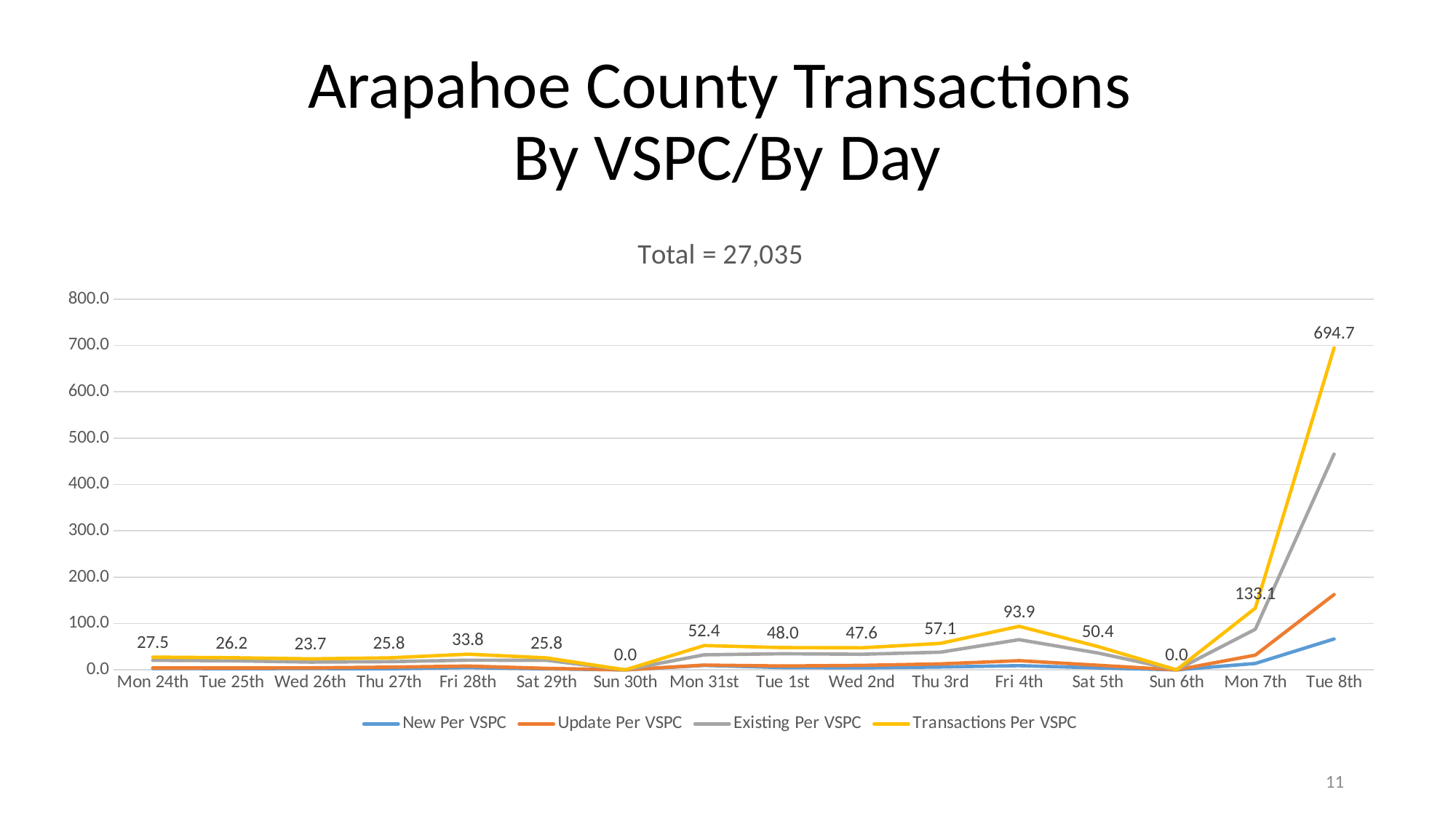

# Arapahoe County Transactions By VSPC/By Day

### Chart: Total = 27,035

| Category | New Per VSPC | Update Per VSPC | Existing Per VSPC | Transactions Per VSPC |
|---|---|---|---|---|
| Mon 24th | 2.82 | 4.09 | 20.55 | 27.45 |
| Tue 25th | 2.55 | 4.09 | 19.55 | 26.18 |
| Wed 26th | 2.73 | 4.27 | 16.73 | 23.73 |
| Thu 27th | 2.36 | 5.82 | 17.64 | 25.82 |
| Fri 28th | 4.91 | 8.09 | 20.82 | 33.82 |
| Sat 29th | 2.09 | 3.18 | 20.55 | 25.82 |
| Sun 30th | 0.0 | 0.0 | 0.0 | 0.0 |
| Mon 31st | 9.64 | 10.27 | 32.45 | 52.36 |
| Tue 1st | 5.0 | 8.27 | 34.73 | 48.0 |
| Wed 2nd | 4.27 | 9.64 | 33.64 | 47.55 |
| Thu 3rd | 6.18 | 12.82 | 38.09 | 57.09 |
| Fri 4th | 9.0 | 19.82 | 65.09 | 93.91 |
| Sat 5th | 4.2 | 9.84 | 36.4 | 50.44 |
| Sun 6th | 0.0 | 0.0 | 0.0 | 0.0 |
| Mon 7th | 13.8 | 31.76 | 87.56 | 133.12 |
| Tue 8th | 66.6 | 162.44 | 465.64 | 694.68 |
11